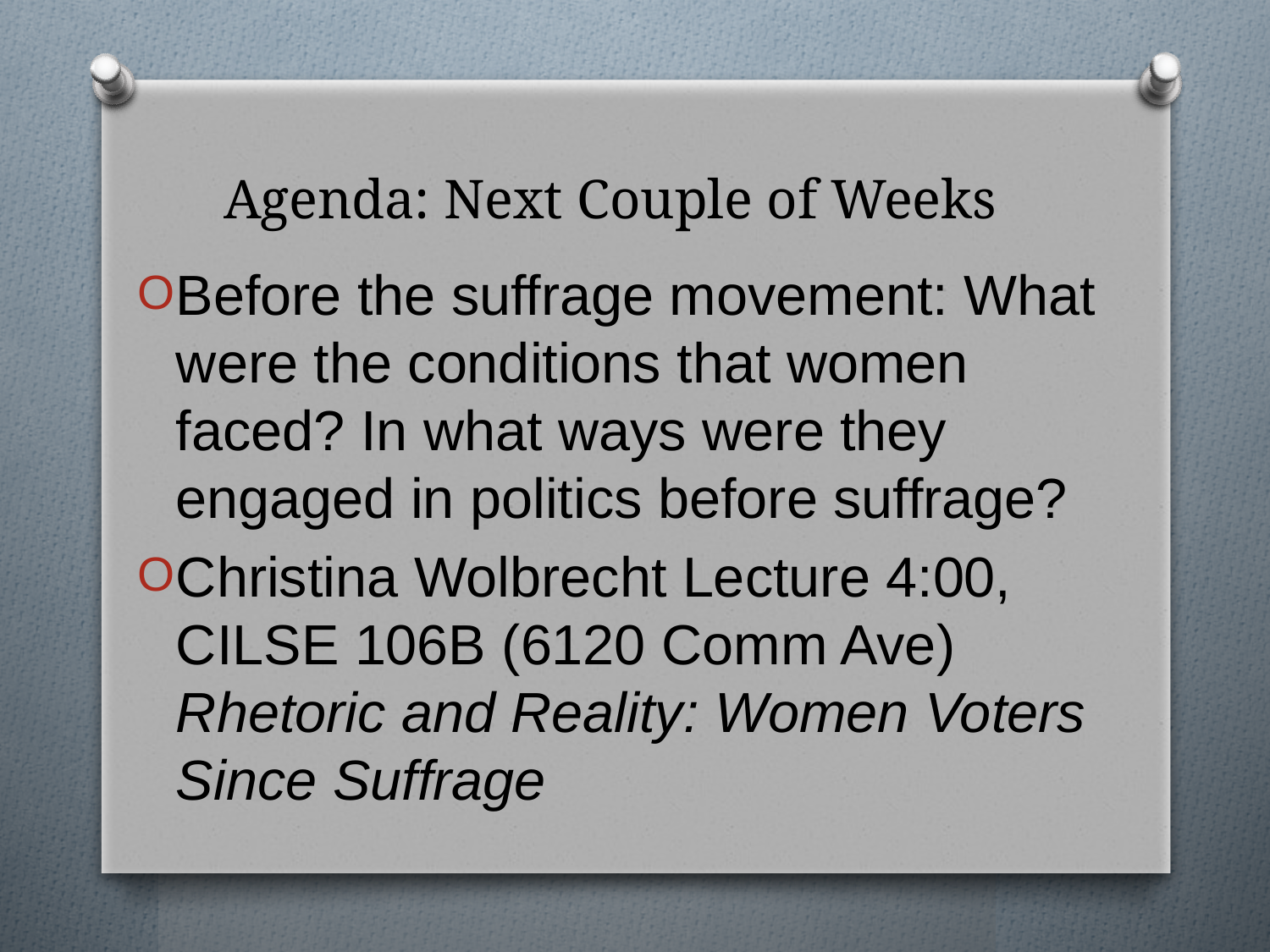

# Agenda: Next Couple of Weeks
Before the suffrage movement: What were the conditions that women faced? In what ways were they engaged in politics before suffrage?
Christina Wolbrecht Lecture 4:00, CILSE 106B (6120 Comm Ave) Rhetoric and Reality: Women Voters Since Suffrage